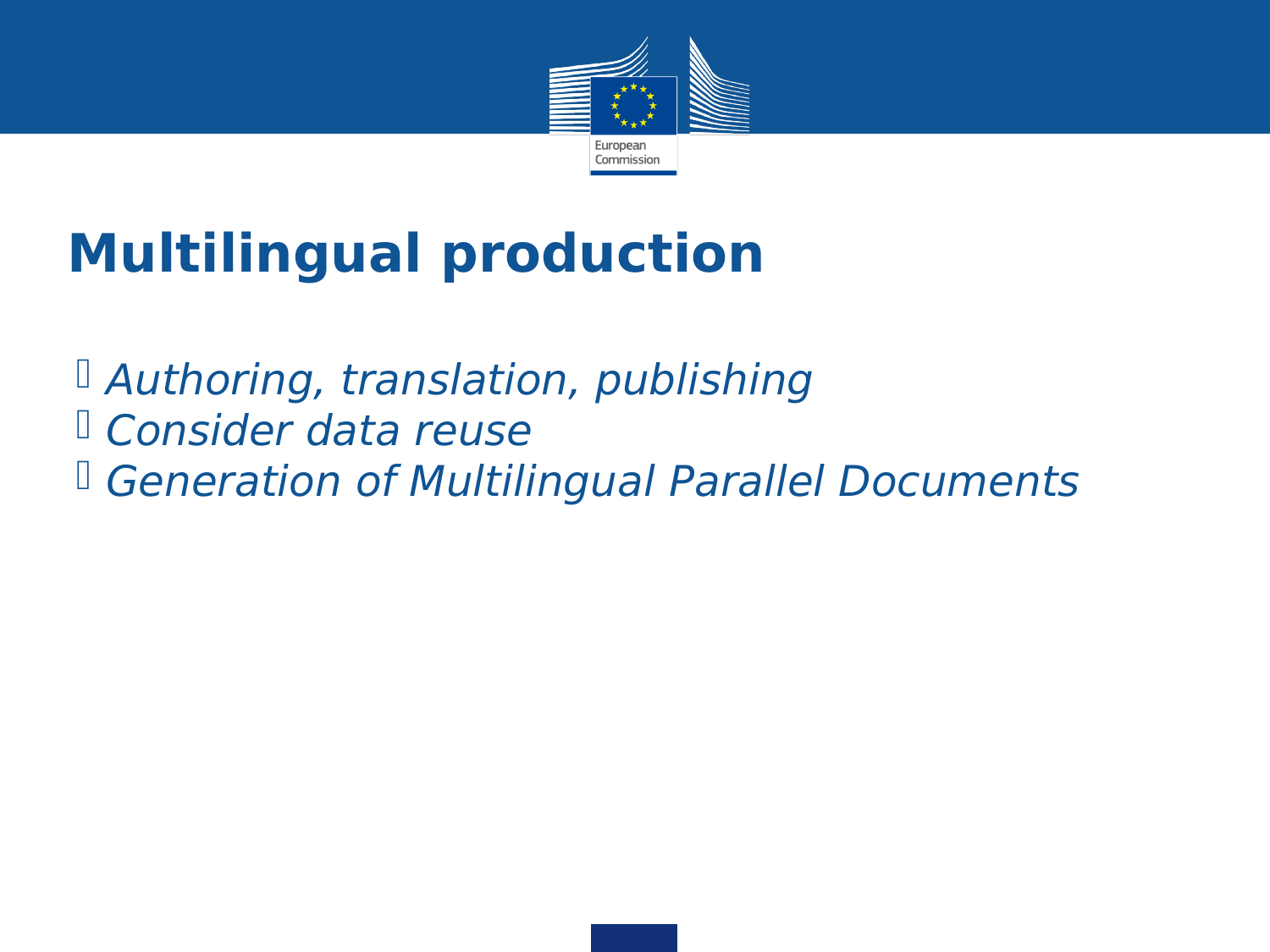

Multilingual production
Authoring, translation, publishing
Consider data reuse
Generation of Multilingual Parallel Documents